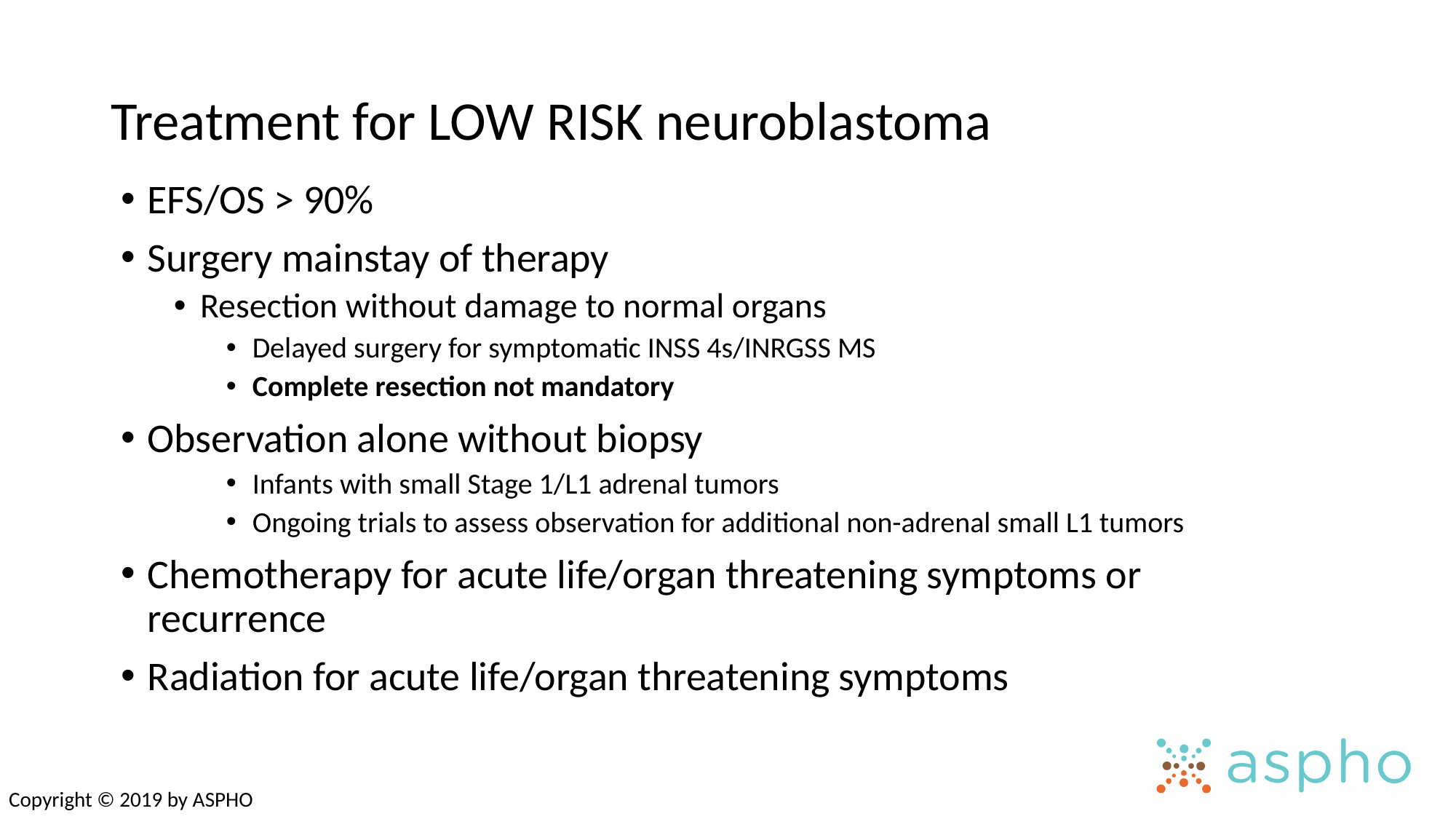

# Treatment for LOW RISK neuroblastoma
EFS/OS > 90%
Surgery mainstay of therapy
Resection without damage to normal organs
Delayed surgery for symptomatic INSS 4s/INRGSS MS
Complete resection not mandatory
Observation alone without biopsy
Infants with small Stage 1/L1 adrenal tumors
Ongoing trials to assess observation for additional non-adrenal small L1 tumors
Chemotherapy for acute life/organ threatening symptoms or recurrence
Radiation for acute life/organ threatening symptoms
Copyright © 2019 by ASPHO